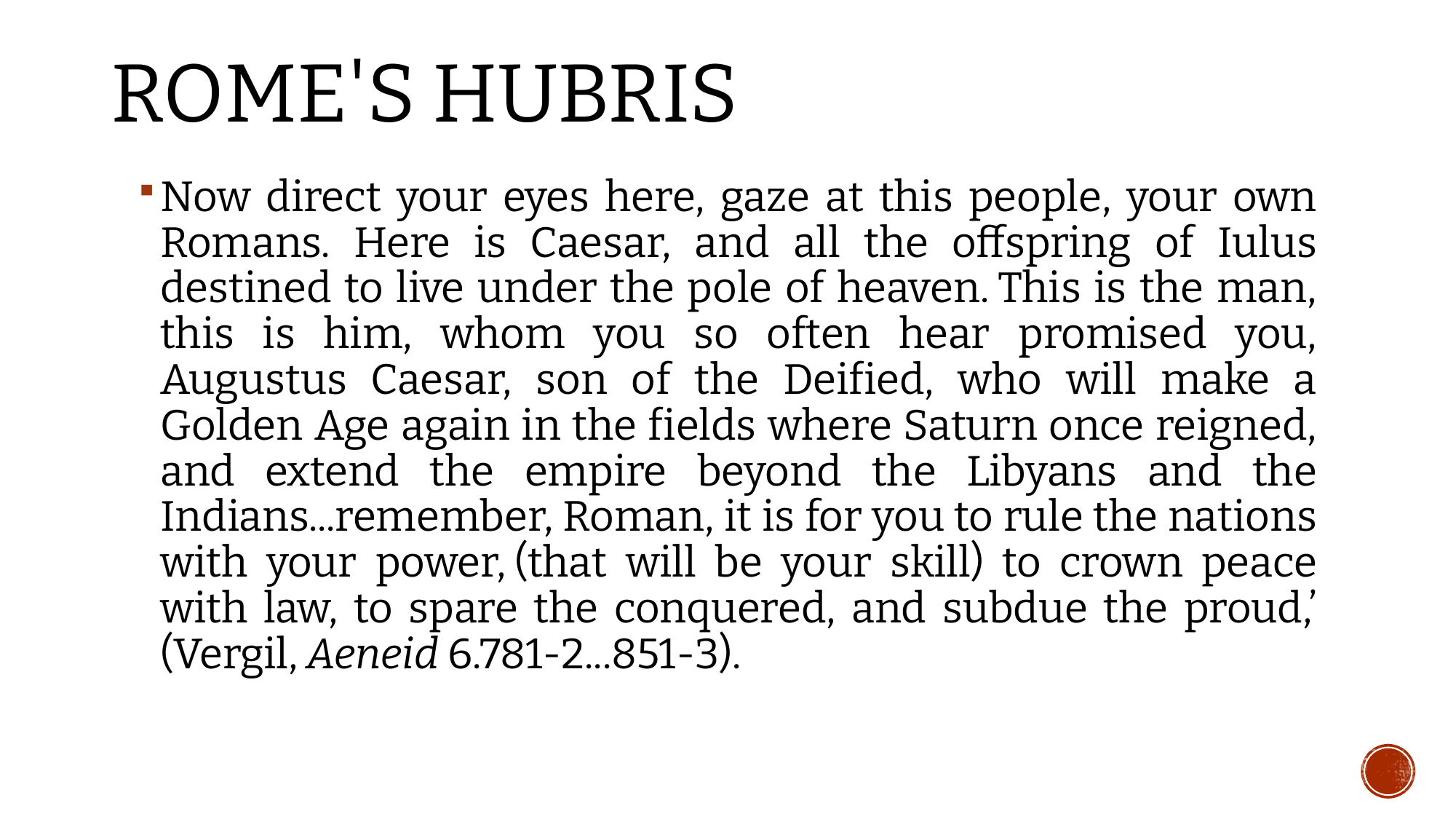

# Rome's Hubris
Now direct your eyes here, gaze at this people, your own Romans. Here is Caesar, and all the offspring of Iulus destined to live under the pole of heaven. This is the man, this is him, whom you so often hear promised you, Augustus Caesar, son of the Deified, who will make a Golden Age again in the fields where Saturn once reigned, and extend the empire beyond the Libyans and the Indians...remember, Roman, it is for you to rule the nations with your power, (that will be your skill) to crown peace with law, to spare the conquered, and subdue the proud,’ (Vergil, Aeneid 6.781-2...851-3).